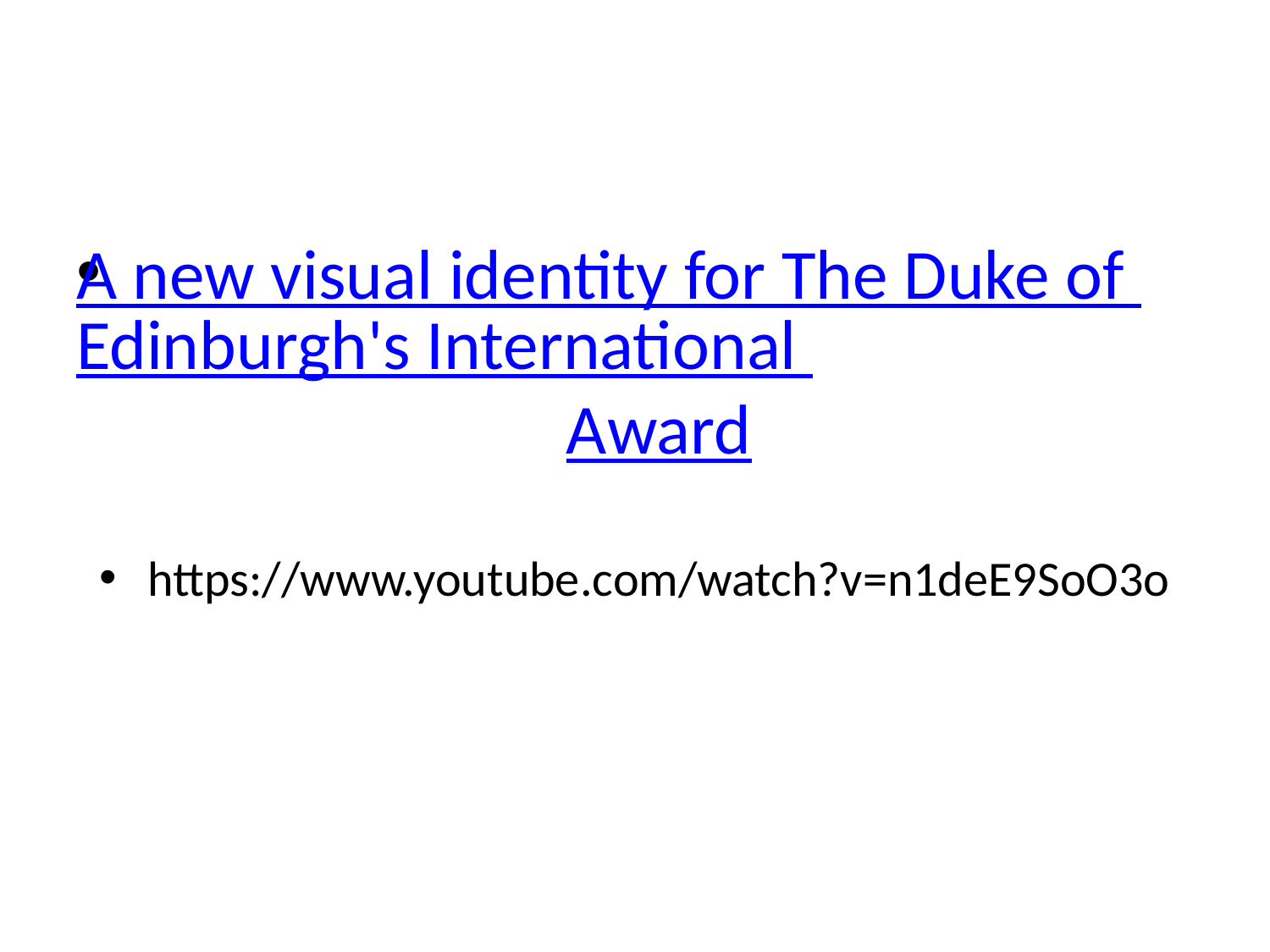

A new visual identity for The Duke of Edinburgh's International Award

https://www.youtube.com/watch?v=n1deE9SoO3o